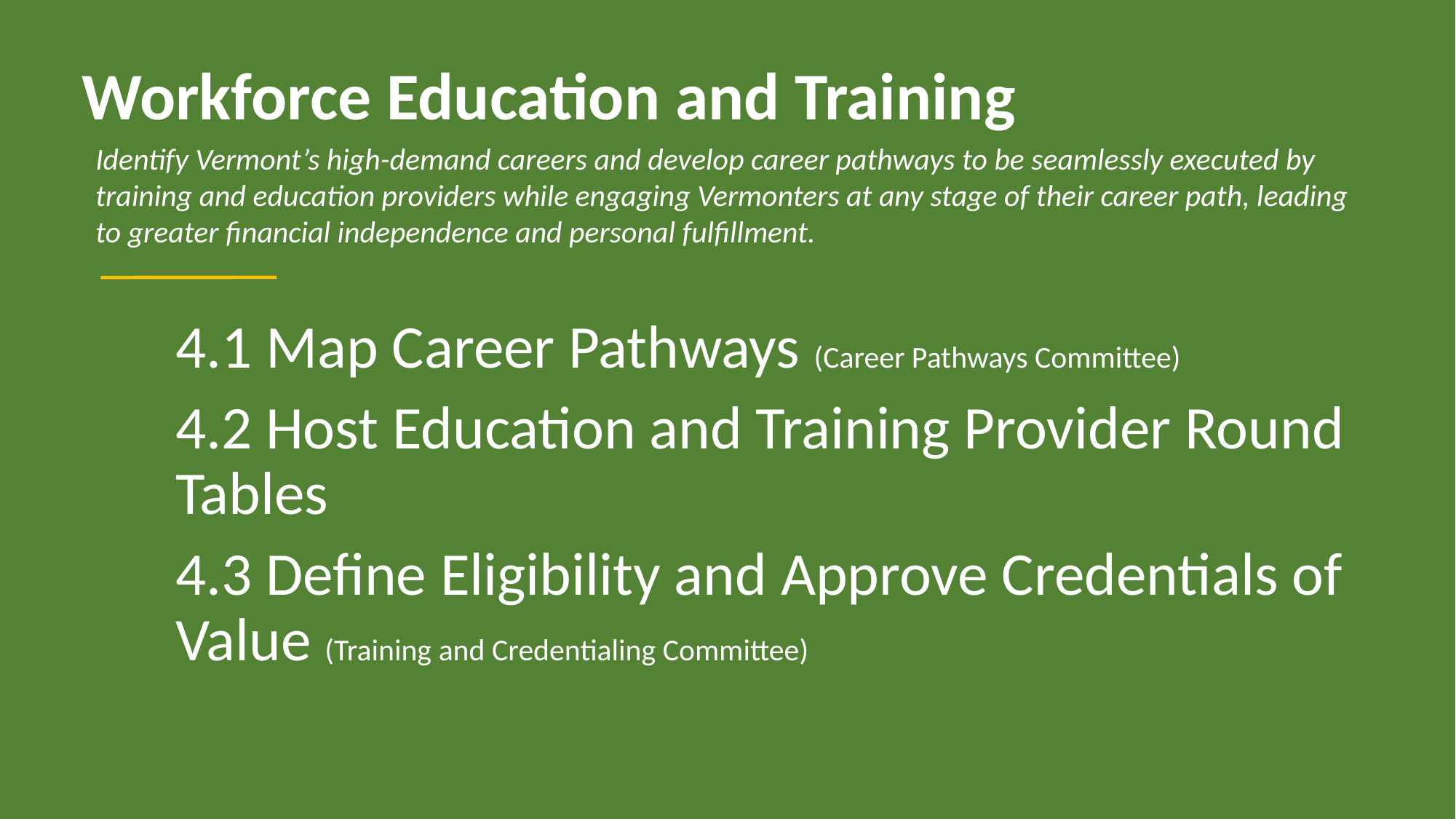

# Workforce Education and Training
Identify Vermont’s high-demand careers and develop career pathways to be seamlessly executed by training and education providers while engaging Vermonters at any stage of their career path, leading to greater financial independence and personal fulfillment.
4.1 Map Career Pathways (Career Pathways Committee)
4.2 Host Education and Training Provider Round Tables
4.3 Define Eligibility and Approve Credentials of Value (Training and Credentialing Committee)